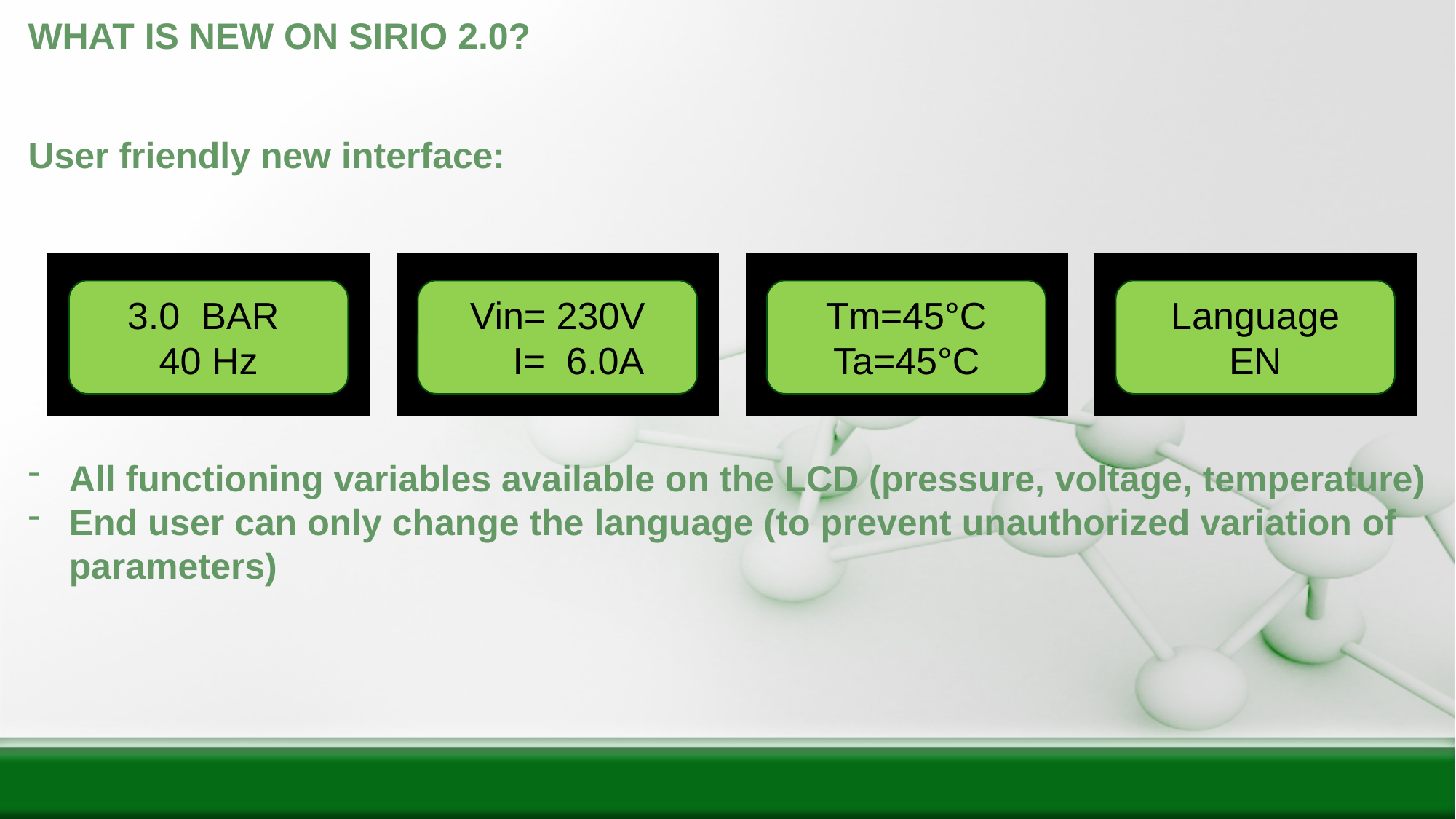

# WHAT IS NEW ON SIRIO 2.0?
User friendly new interface:

3.0  BAR
40 Hz

Vin= 230V
    I=  6.0A

Tm=45°C
Ta=45°C

Language
EN
All functioning variables available on the LCD (pressure, voltage, temperature)
End user can only change the language (to prevent unauthorized variation of parameters)